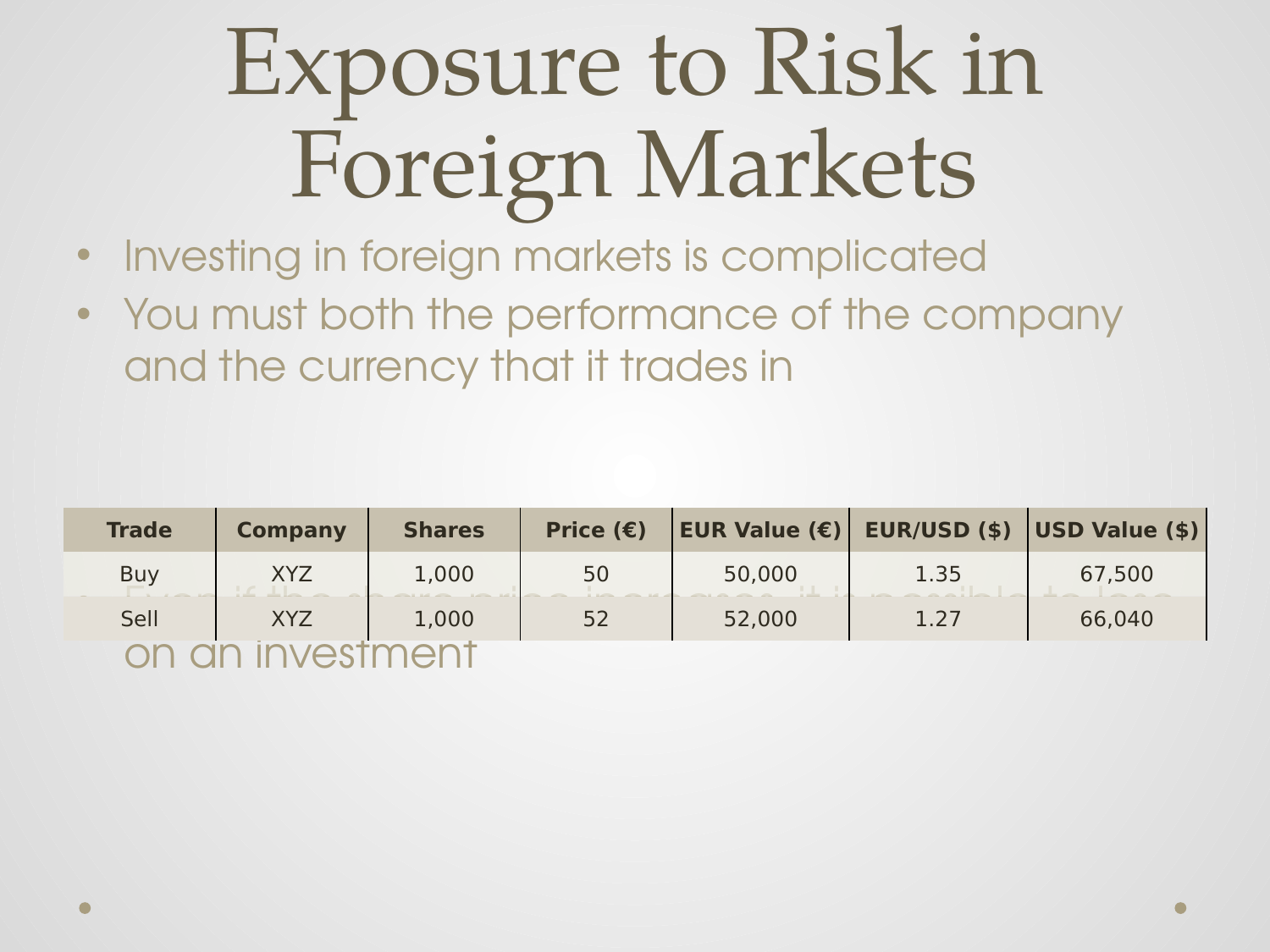

# Exposure to Risk in Foreign Markets
Investing in foreign markets is complicated
You must both the performance of the company and the currency that it trades in

Even if the share price increases, it is possible to lose on an investment
| Trade | Company | Shares | Price (€) | EUR Value (€) | EUR/USD ($) | USD Value ($) |
| --- | --- | --- | --- | --- | --- | --- |
| Buy | XYZ | 1,000 | 50 | 50,000 | 1.35 | 67,500 |
| Sell | XYZ | 1,000 | 52 | 52,000 | 1.27 | 66,040 |